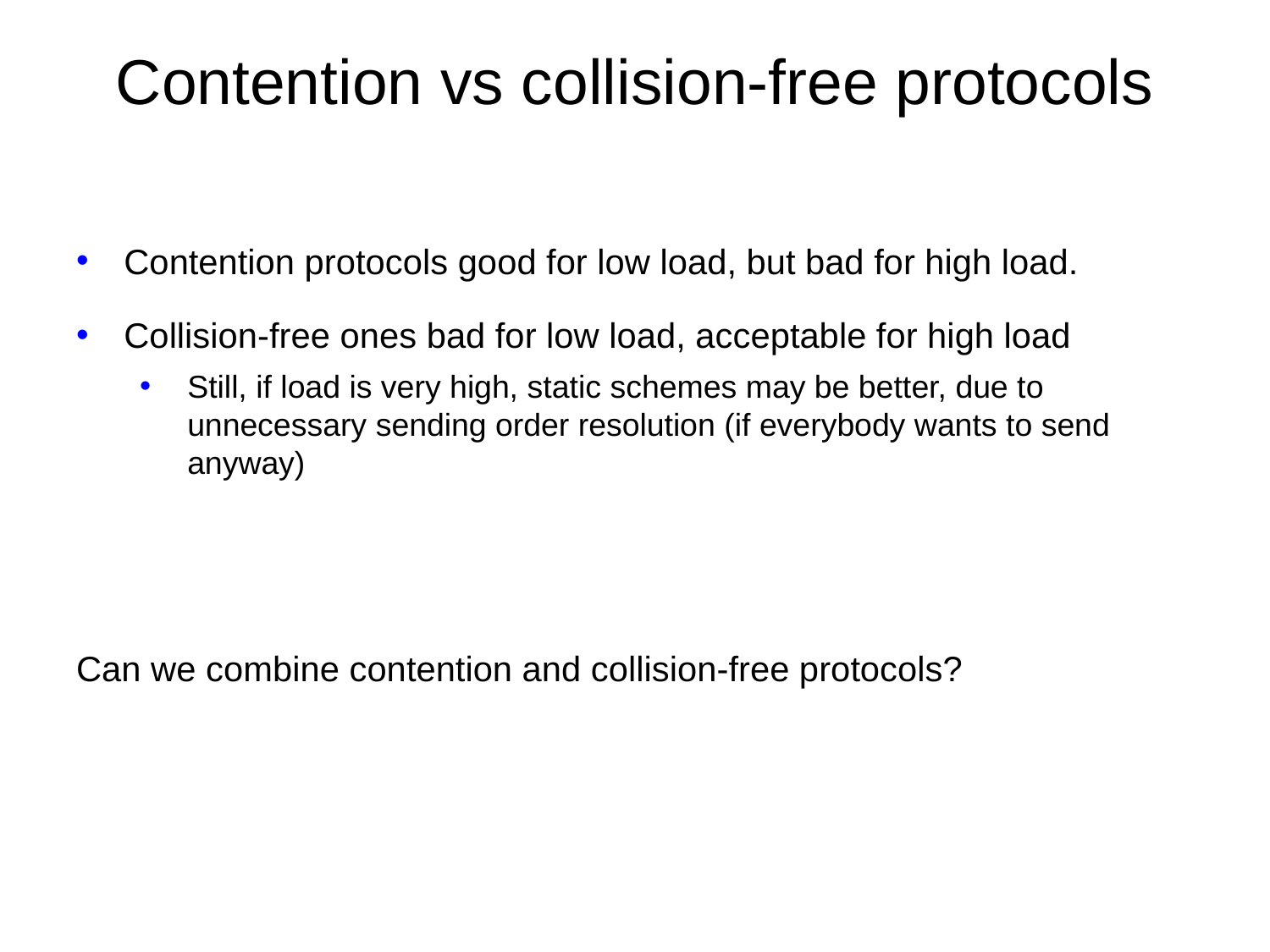

# Contention vs collision-free protocols

Contention protocols good for low load, but bad for high load.
Collision-free ones bad for low load, acceptable for high load
Still, if load is very high, static schemes may be better, due to unnecessary sending order resolution (if everybody wants to send anyway)

Can we combine contention and collision-free protocols?